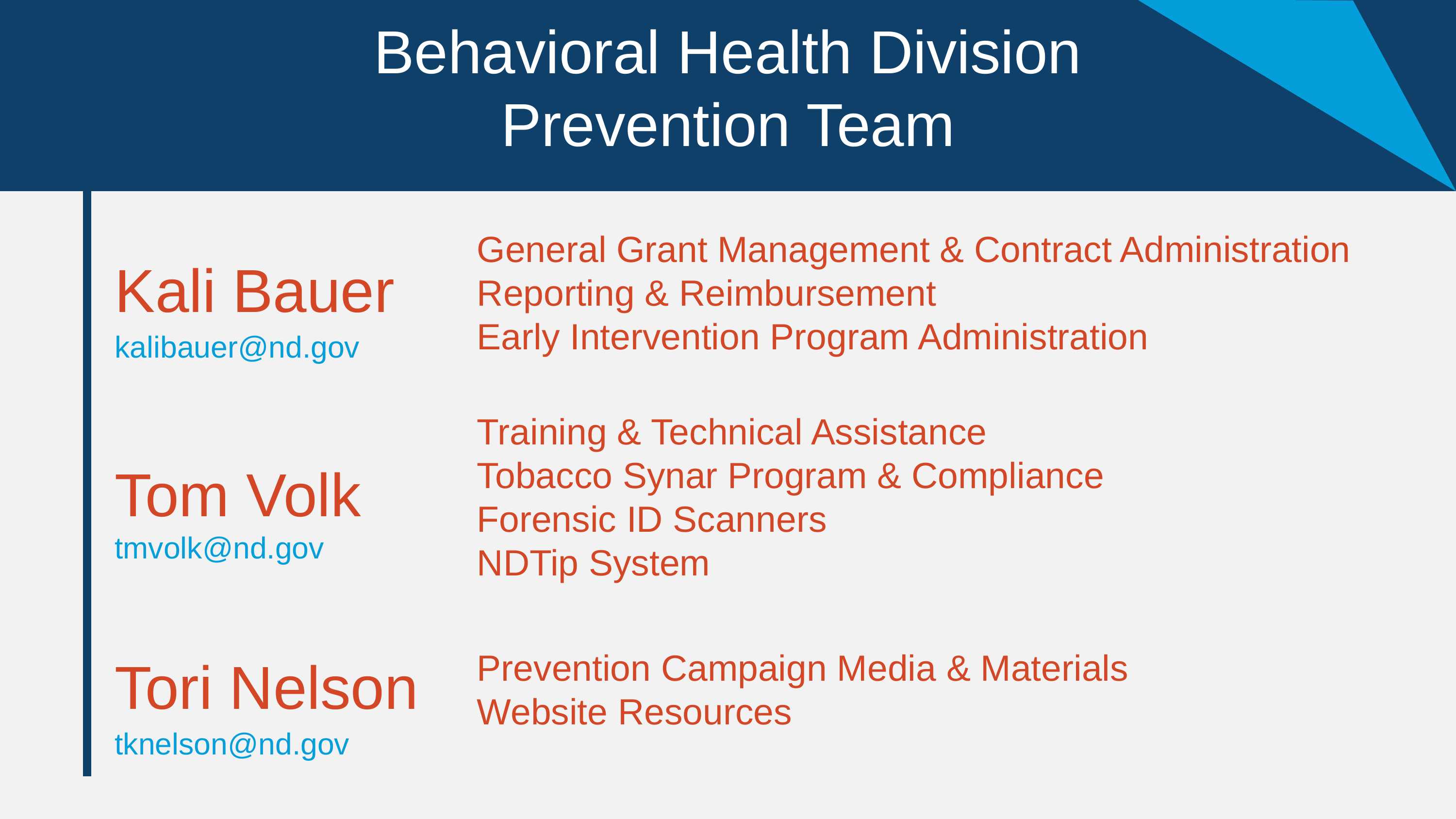

Behavioral Health Division
Prevention Team

General Grant Management & Contract Administration
Reporting & Reimbursement
Early Intervention Program Administration
Kali Bauer
kalibauer@nd.gov
Training & Technical Assistance
Tobacco Synar Program & Compliance
Forensic ID Scanners
NDTip System
Tom Volk
tmvolk@nd.gov
Prevention Campaign Media & Materials
Website Resources
Tori Nelson
tknelson@nd.gov